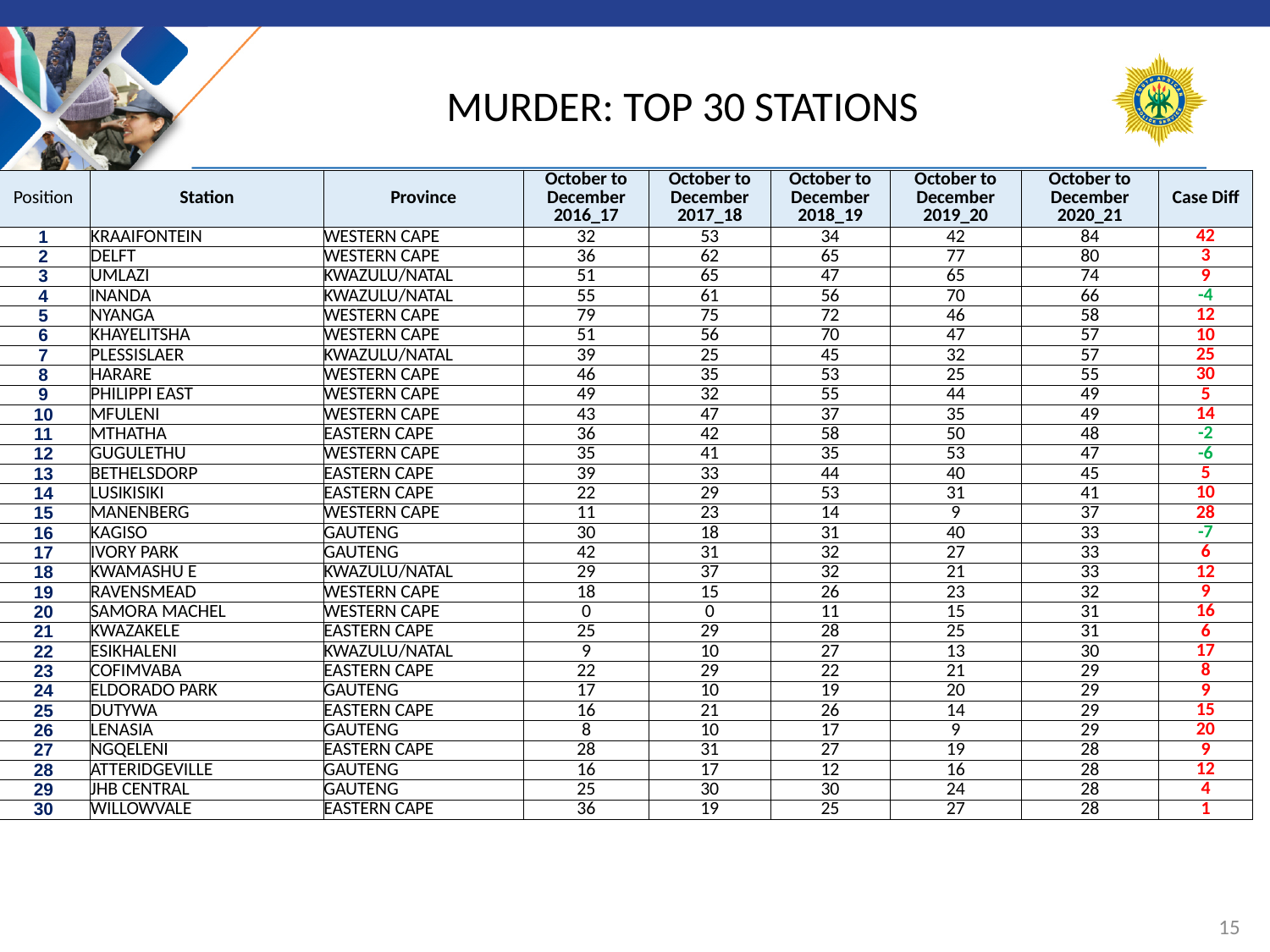

# MURDER: TOP 30 STATIONS
| Position | Station | Province | October to December 2016\_17 | October to December 2017\_18 | October to December 2018\_19 | October to December 2019\_20 | October to December 2020\_21 | Case Diff |
| --- | --- | --- | --- | --- | --- | --- | --- | --- |
| 1 | KRAAIFONTEIN | WESTERN CAPE | 32 | 53 | 34 | 42 | 84 | 42 |
| 2 | DELFT | WESTERN CAPE | 36 | 62 | 65 | 77 | 80 | 3 |
| 3 | UMLAZI | KWAZULU/NATAL | 51 | 65 | 47 | 65 | 74 | 9 |
| 4 | INANDA | KWAZULU/NATAL | 55 | 61 | 56 | 70 | 66 | -4 |
| 5 | NYANGA | WESTERN CAPE | 79 | 75 | 72 | 46 | 58 | 12 |
| 6 | KHAYELITSHA | WESTERN CAPE | 51 | 56 | 70 | 47 | 57 | 10 |
| 7 | PLESSISLAER | KWAZULU/NATAL | 39 | 25 | 45 | 32 | 57 | 25 |
| 8 | HARARE | WESTERN CAPE | 46 | 35 | 53 | 25 | 55 | 30 |
| 9 | PHILIPPI EAST | WESTERN CAPE | 49 | 32 | 55 | 44 | 49 | 5 |
| 10 | MFULENI | WESTERN CAPE | 43 | 47 | 37 | 35 | 49 | 14 |
| 11 | MTHATHA | EASTERN CAPE | 36 | 42 | 58 | 50 | 48 | -2 |
| 12 | GUGULETHU | WESTERN CAPE | 35 | 41 | 35 | 53 | 47 | -6 |
| 13 | BETHELSDORP | EASTERN CAPE | 39 | 33 | 44 | 40 | 45 | 5 |
| 14 | LUSIKISIKI | EASTERN CAPE | 22 | 29 | 53 | 31 | 41 | 10 |
| 15 | MANENBERG | WESTERN CAPE | 11 | 23 | 14 | 9 | 37 | 28 |
| 16 | KAGISO | GAUTENG | 30 | 18 | 31 | 40 | 33 | -7 |
| 17 | IVORY PARK | GAUTENG | 42 | 31 | 32 | 27 | 33 | 6 |
| 18 | KWAMASHU E | KWAZULU/NATAL | 29 | 37 | 32 | 21 | 33 | 12 |
| 19 | RAVENSMEAD | WESTERN CAPE | 18 | 15 | 26 | 23 | 32 | 9 |
| 20 | SAMORA MACHEL | WESTERN CAPE | 0 | 0 | 11 | 15 | 31 | 16 |
| 21 | KWAZAKELE | EASTERN CAPE | 25 | 29 | 28 | 25 | 31 | 6 |
| 22 | ESIKHALENI | KWAZULU/NATAL | 9 | 10 | 27 | 13 | 30 | 17 |
| 23 | COFIMVABA | EASTERN CAPE | 22 | 29 | 22 | 21 | 29 | 8 |
| 24 | ELDORADO PARK | GAUTENG | 17 | 10 | 19 | 20 | 29 | 9 |
| 25 | DUTYWA | EASTERN CAPE | 16 | 21 | 26 | 14 | 29 | 15 |
| 26 | LENASIA | GAUTENG | 8 | 10 | 17 | 9 | 29 | 20 |
| 27 | NGQELENI | EASTERN CAPE | 28 | 31 | 27 | 19 | 28 | 9 |
| 28 | ATTERIDGEVILLE | GAUTENG | 16 | 17 | 12 | 16 | 28 | 12 |
| 29 | JHB CENTRAL | GAUTENG | 25 | 30 | 30 | 24 | 28 | 4 |
| 30 | WILLOWVALE | EASTERN CAPE | 36 | 19 | 25 | 27 | 28 | 1 |
15